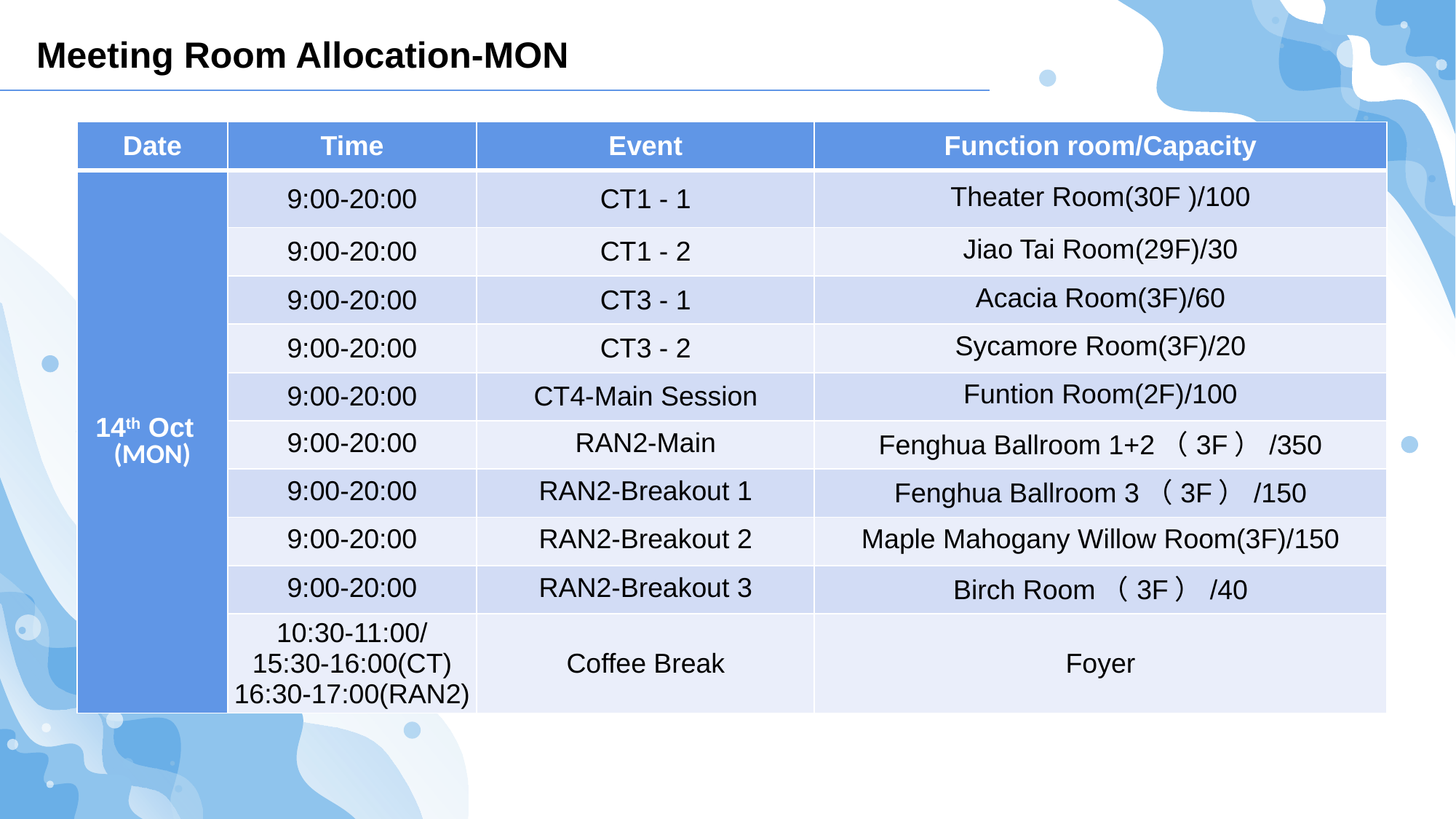

Meeting Room Allocation-MON
| Date | Time | Event | Function room/Capacity |
| --- | --- | --- | --- |
| 14th Oct   (MON) | 9:00-20:00 | CT1 - 1 | Theater Room(30F )/100 |
|  | 9:00-20:00 | CT1 - 2 | Jiao Tai Room(29F)/30 |
|  | 9:00-20:00 | CT3 - 1 | Acacia Room(3F)/60 |
|  | 9:00-20:00 | CT3 - 2 | Sycamore Room(3F)/20 |
|  | 9:00-20:00 | CT4-Main Session | Funtion Room(2F)/100 |
|  | 9:00-20:00 | RAN2-Main | Fenghua Ballroom 1+2（3F）/350 |
|  | 9:00-20:00 | RAN2-Breakout 1 | Fenghua Ballroom 3（3F）/150 |
|  | 9:00-20:00 | RAN2-Breakout 2 | Maple Mahogany Willow Room(3F)/150 |
|  | 9:00-20:00 | RAN2-Breakout 3 | Birch Room（3F）/40 |
|  | 10:30-11:00/ 15:30-16:00(CT) 16:30-17:00(RAN2) | Coffee Break | Foyer |